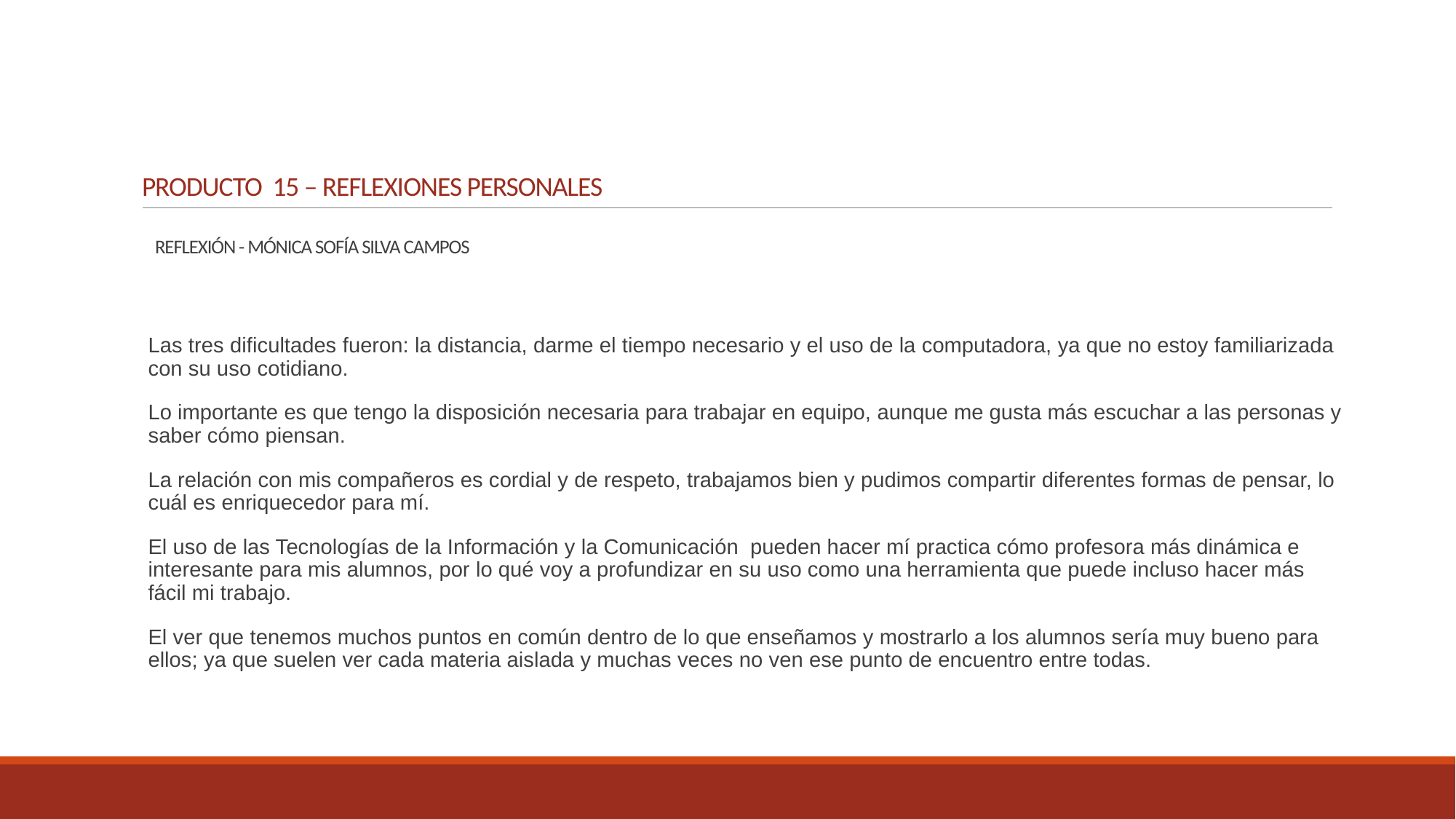

# PRODUCTO  15 – REFLEXIONES PERSONALES
REFLEXIÓN - MÓNICA SOFÍA SILVA CAMPOS

Las tres dificultades fueron: la distancia, darme el tiempo necesario y el uso de la computadora, ya que no estoy familiarizada con su uso cotidiano.
Lo importante es que tengo la disposición necesaria para trabajar en equipo, aunque me gusta más escuchar a las personas y saber cómo piensan.
La relación con mis compañeros es cordial y de respeto, trabajamos bien y pudimos compartir diferentes formas de pensar, lo cuál es enriquecedor para mí.
El uso de las Tecnologías de la Información y la Comunicación  pueden hacer mí practica cómo profesora más dinámica e interesante para mis alumnos, por lo qué voy a profundizar en su uso como una herramienta que puede incluso hacer más fácil mi trabajo.
El ver que tenemos muchos puntos en común dentro de lo que enseñamos y mostrarlo a los alumnos sería muy bueno para ellos; ya que suelen ver cada materia aislada y muchas veces no ven ese punto de encuentro entre todas.